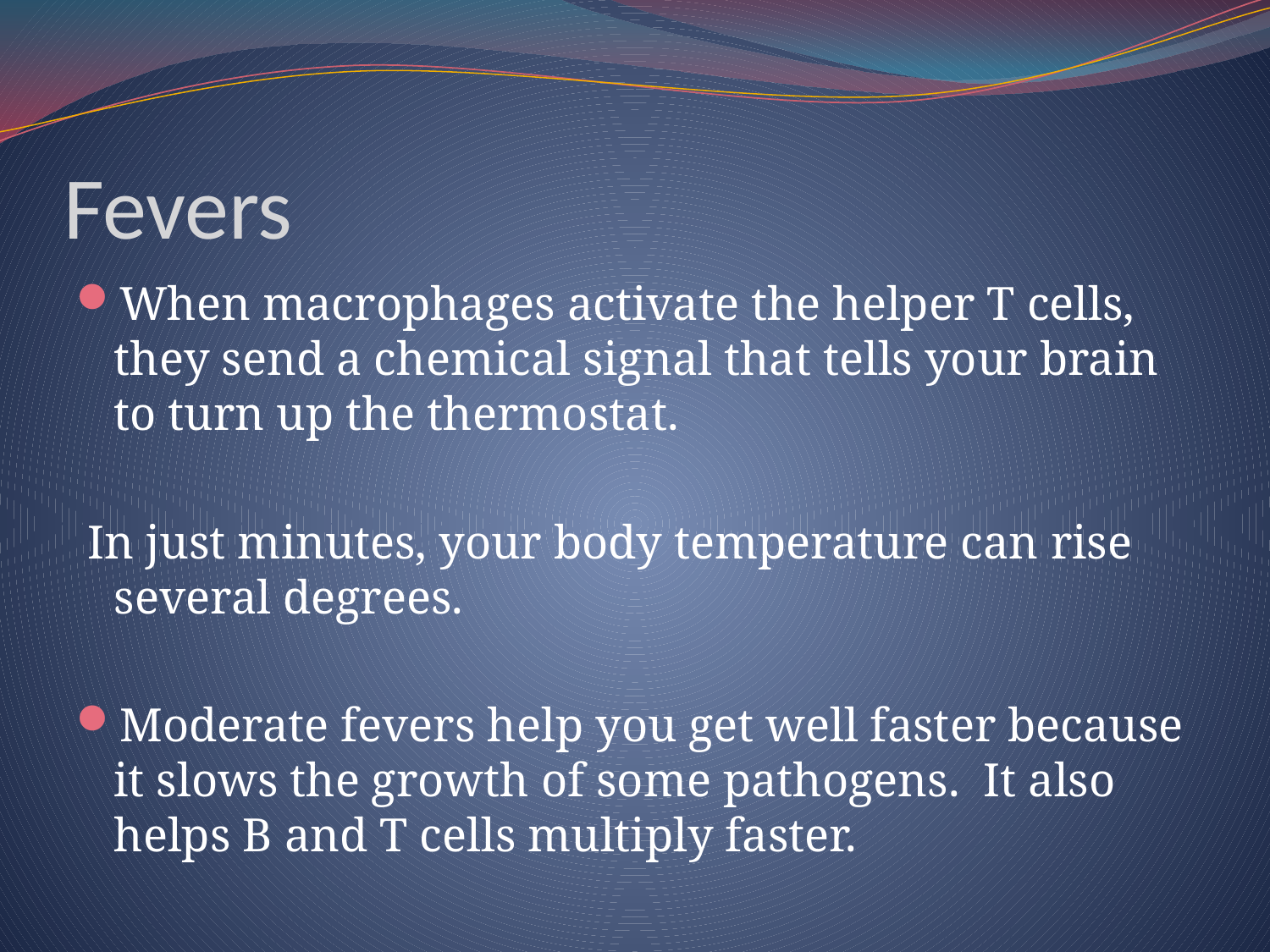

# Fevers
When macrophages activate the helper T cells, they send a chemical signal that tells your brain to turn up the thermostat.

 In just minutes, your body temperature can rise several degrees.

Moderate fevers help you get well faster because it slows the growth of some pathogens.  It also helps B and T cells multiply faster.